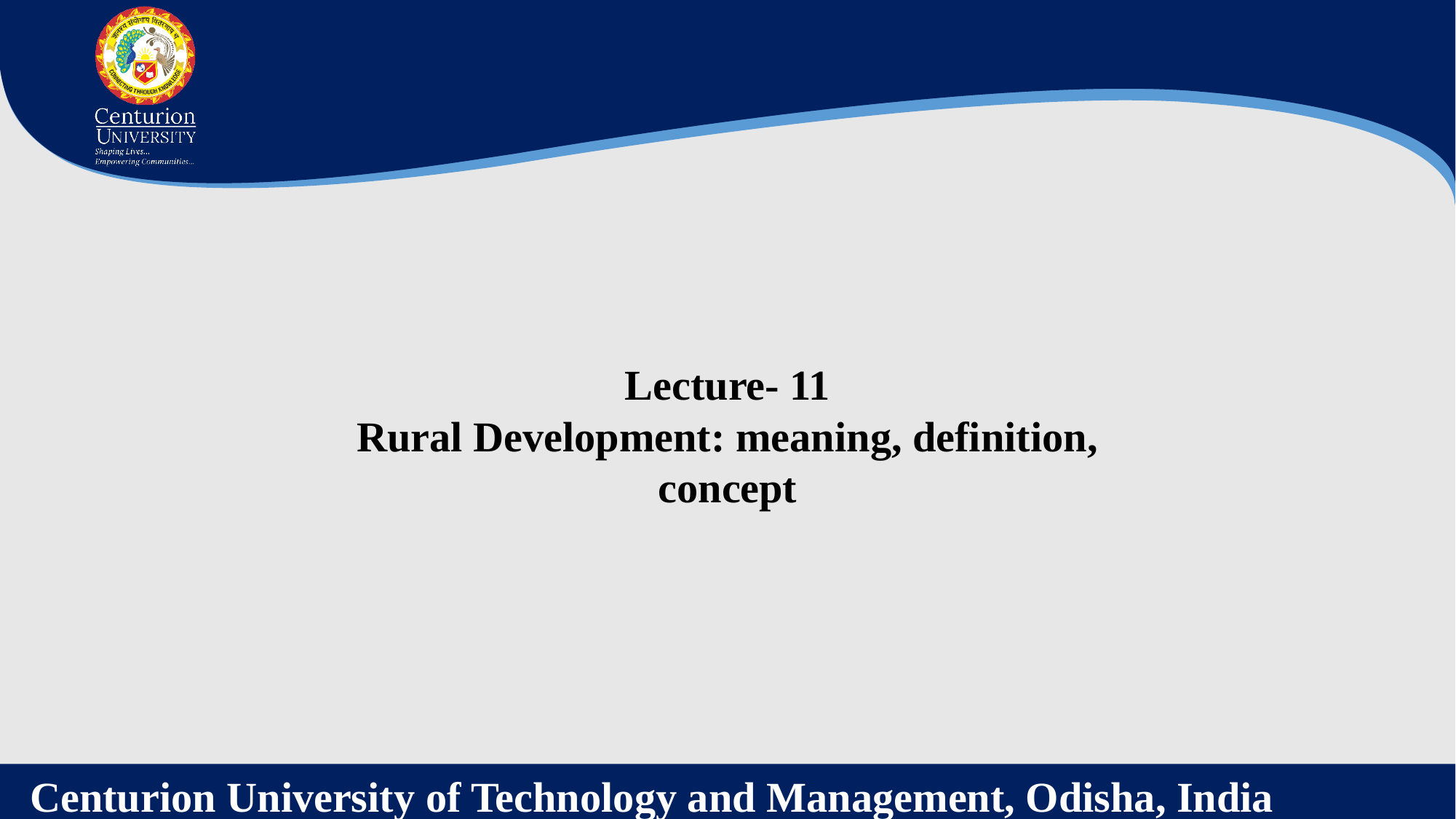

Lecture- 11
Rural Development: meaning, definition, concept